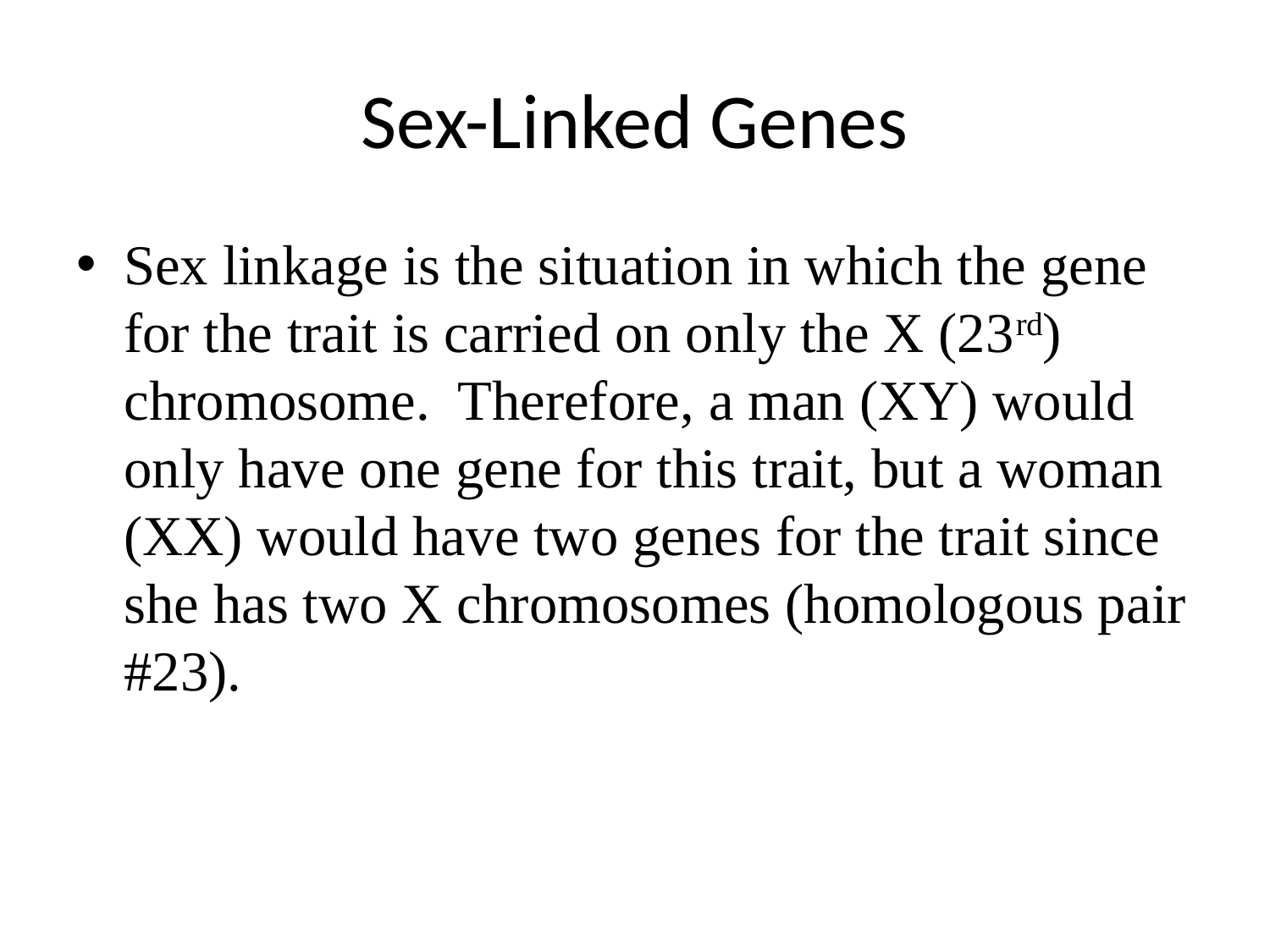

# Sex-Linked Genes
Sex linkage is the situation in which the gene for the trait is carried on only the X (23rd) chromosome.  Therefore, a man (XY) would only have one gene for this trait, but a woman (XX) would have two genes for the trait since she has two X chromosomes (homologous pair #23).